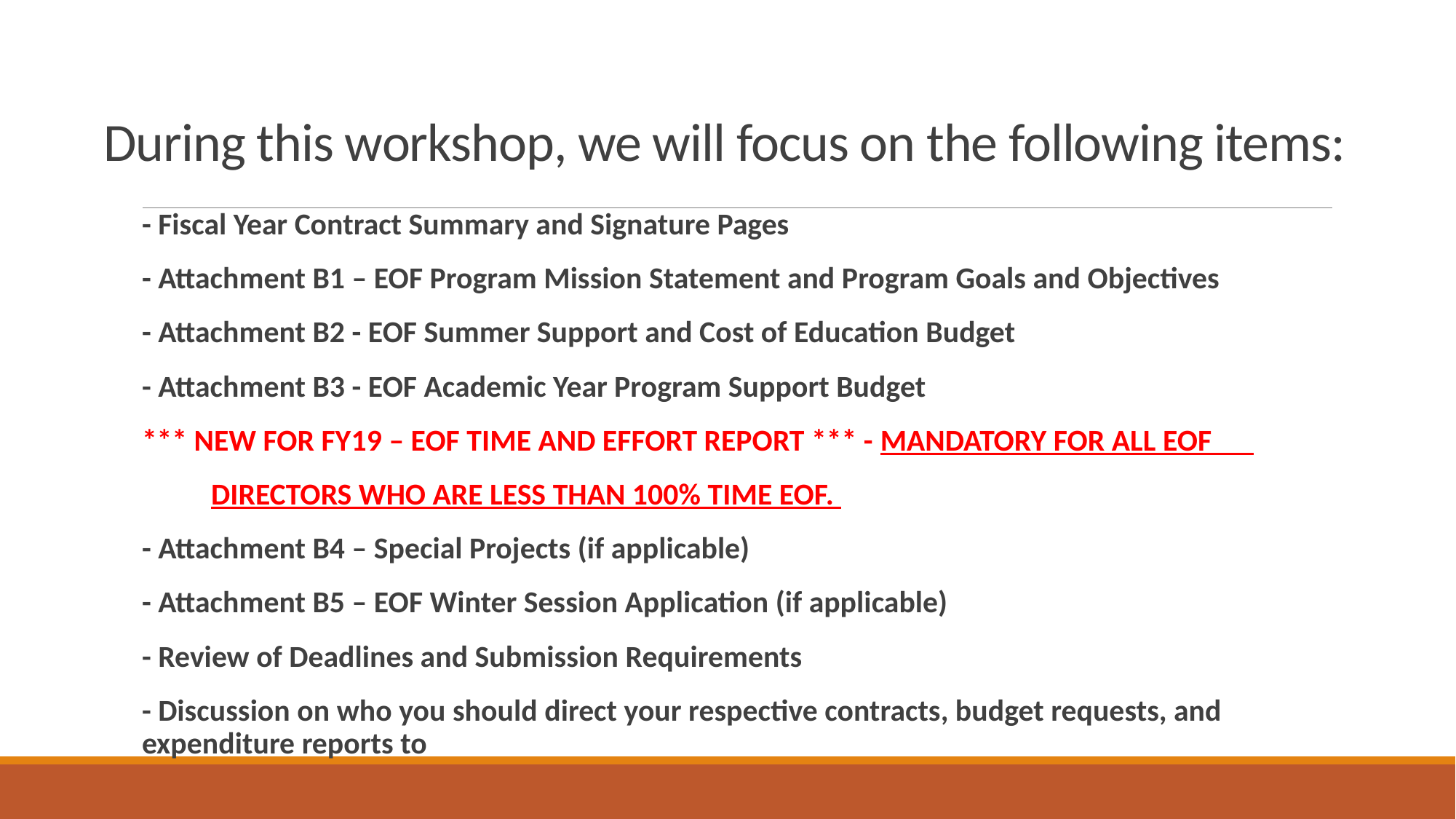

# During this workshop, we will focus on the following items:
- Fiscal Year Contract Summary and Signature Pages
- Attachment B1 – EOF Program Mission Statement and Program Goals and Objectives
- Attachment B2 - EOF Summer Support and Cost of Education Budget
- Attachment B3 - EOF Academic Year Program Support Budget
*** NEW FOR FY19 – EOF TIME AND EFFORT REPORT *** - MANDATORY FOR ALL EOF
          DIRECTORS WHO ARE LESS THAN 100% TIME EOF.
- Attachment B4 – Special Projects (if applicable)
- Attachment B5 – EOF Winter Session Application (if applicable)
- Review of Deadlines and Submission Requirements
- Discussion on who you should direct your respective contracts, budget requests, and expenditure reports to